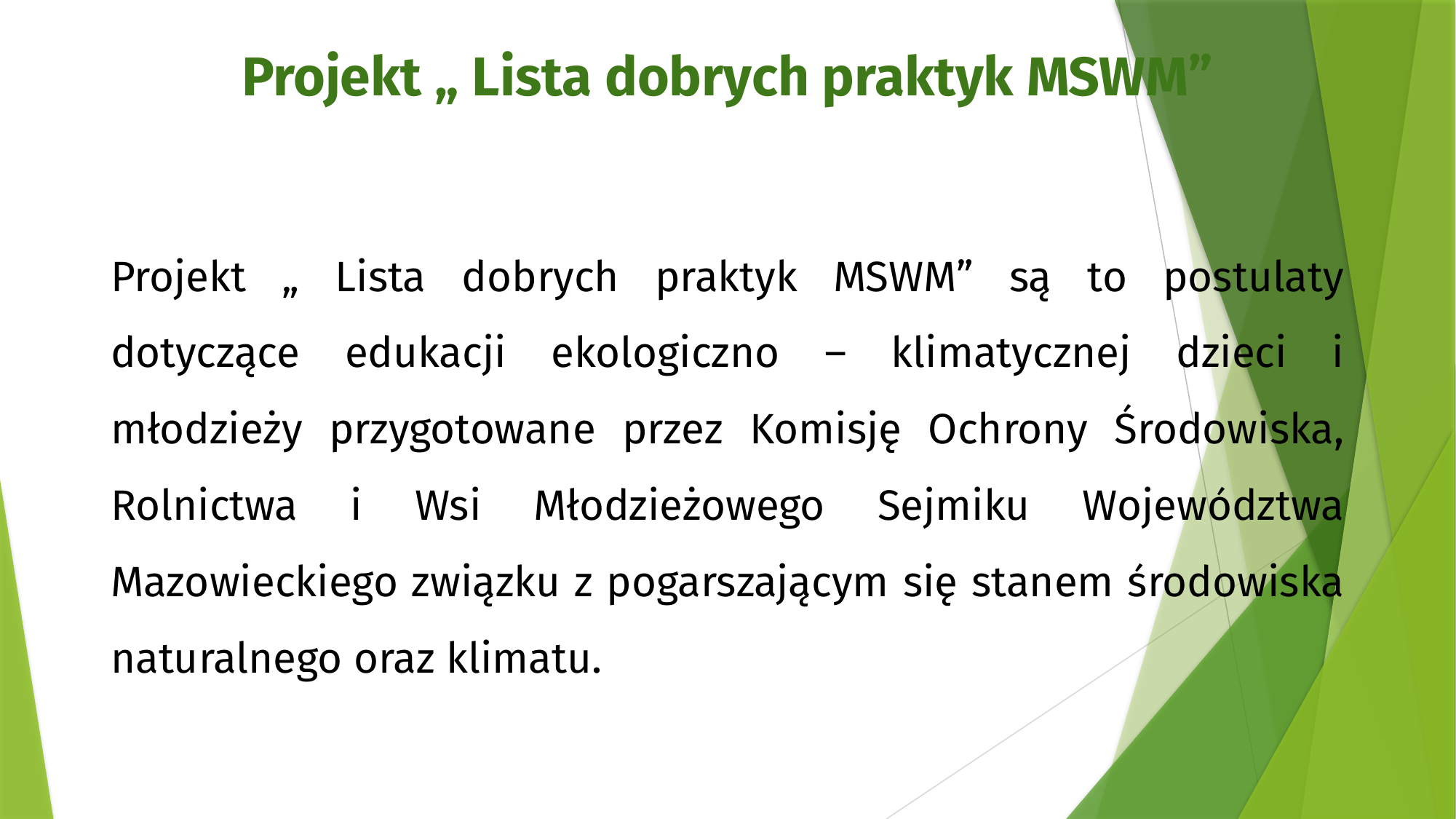

Projekt „ Lista dobrych praktyk MSWM”
Projekt „ Lista dobrych praktyk MSWM” są to postulaty dotyczące edukacji ekologiczno – klimatycznej dzieci i młodzieży przygotowane przez Komisję Ochrony Środowiska, Rolnictwa i Wsi Młodzieżowego Sejmiku Województwa Mazowieckiego związku z pogarszającym się stanem środowiska naturalnego oraz klimatu.